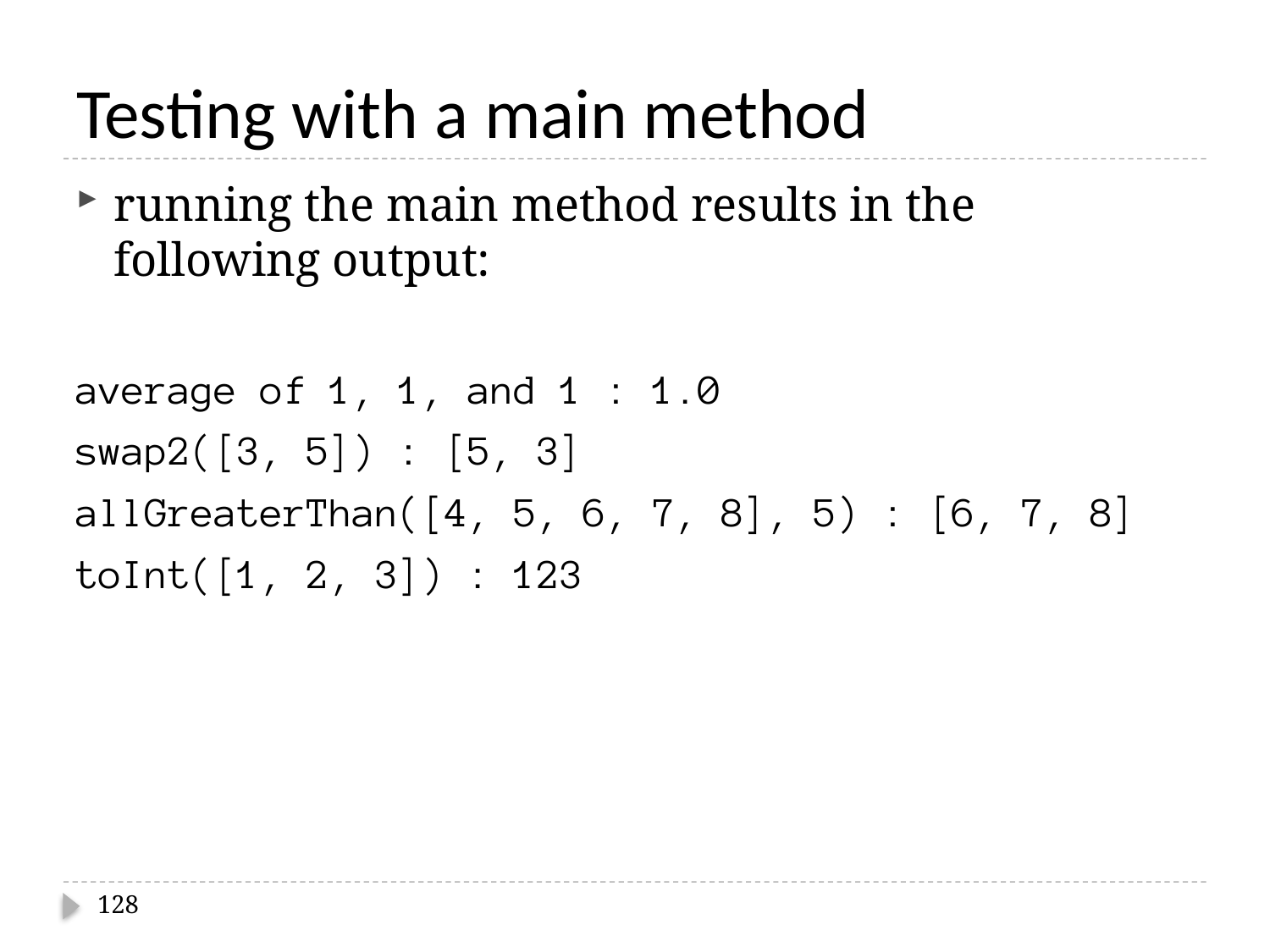

# Testing with a main method
running the main method results in the following output:

average of 1, 1, and 1 : 1.0
swap2([3, 5]) : [5, 3]
allGreaterThan([4, 5, 6, 7, 8], 5) : [6, 7, 8]
toInt([1, 2, 3]) : 123

128